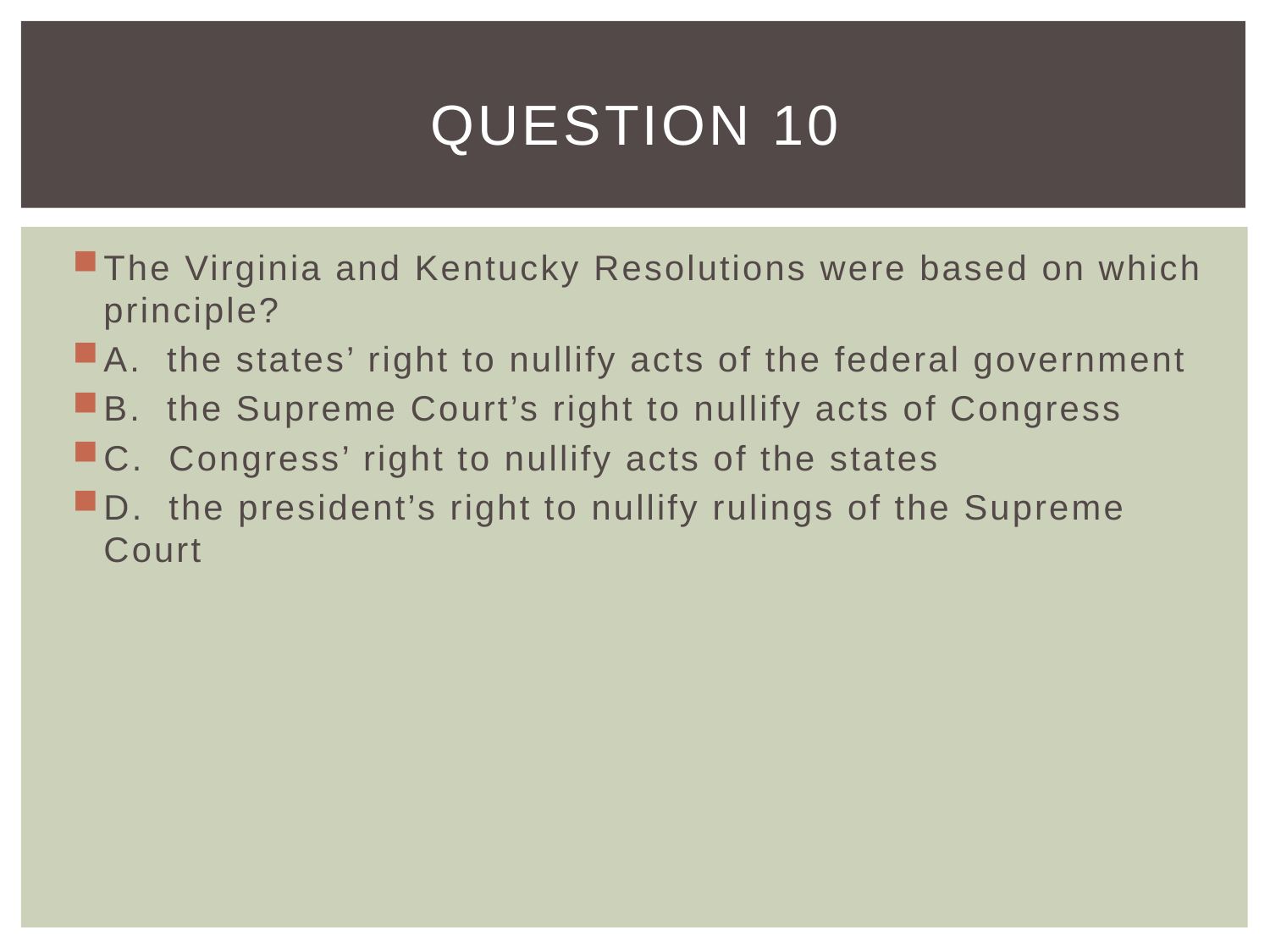

# Question 10
The Virginia and Kentucky Resolutions were based on which principle?
A.  the states’ right to nullify acts of the federal government
B.  the Supreme Court’s right to nullify acts of Congress
C.  Congress’ right to nullify acts of the states
D.  the president’s right to nullify rulings of the Supreme Court